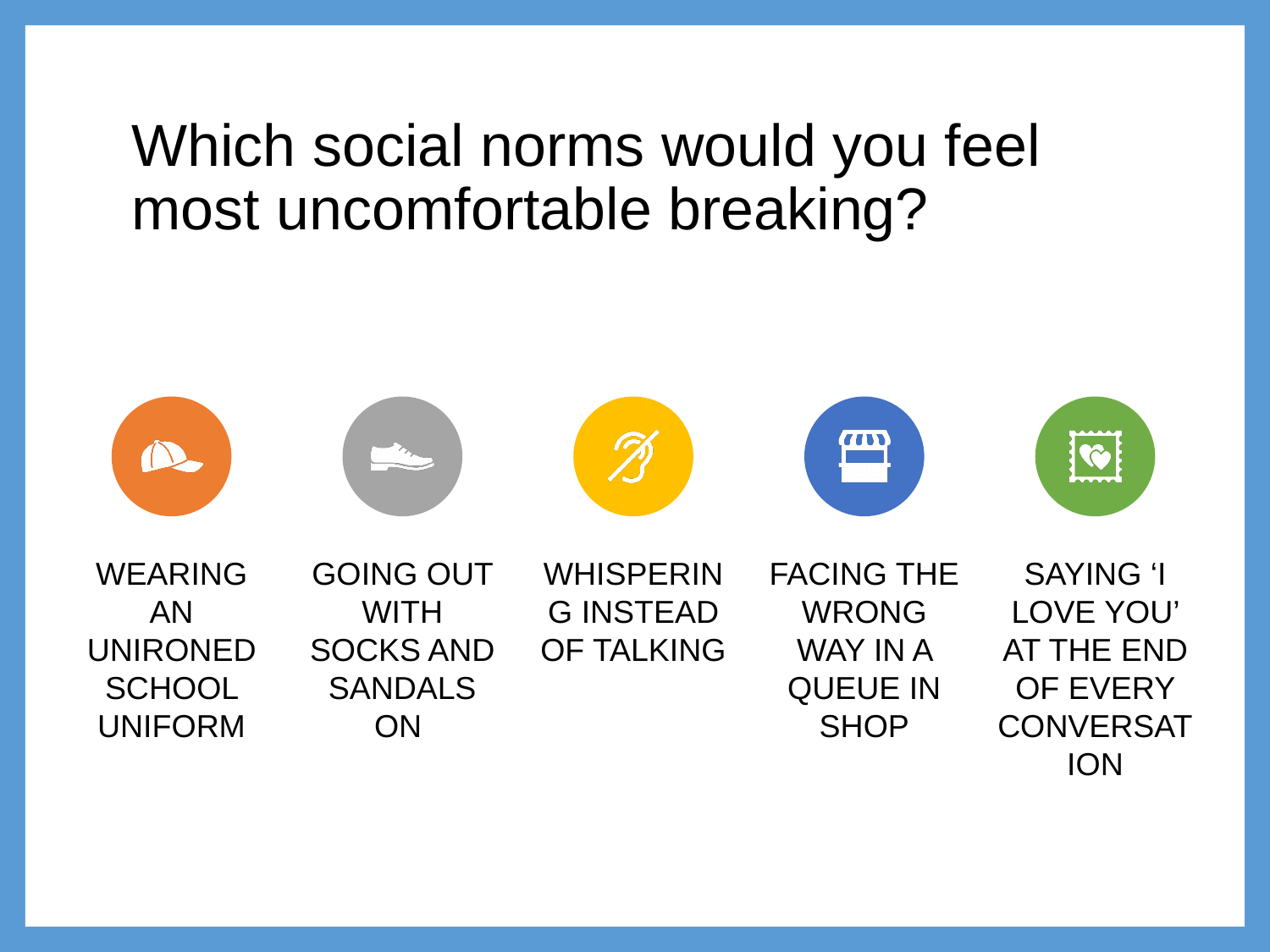

# Which social norms would you feel most uncomfortable breaking?
Wearing an unironed school uniform
Going out with socks and sandals on
Whispering instead of talking
Facing the wrong way in a queue in shop
Saying ‘I love you’ at the end of every conversation